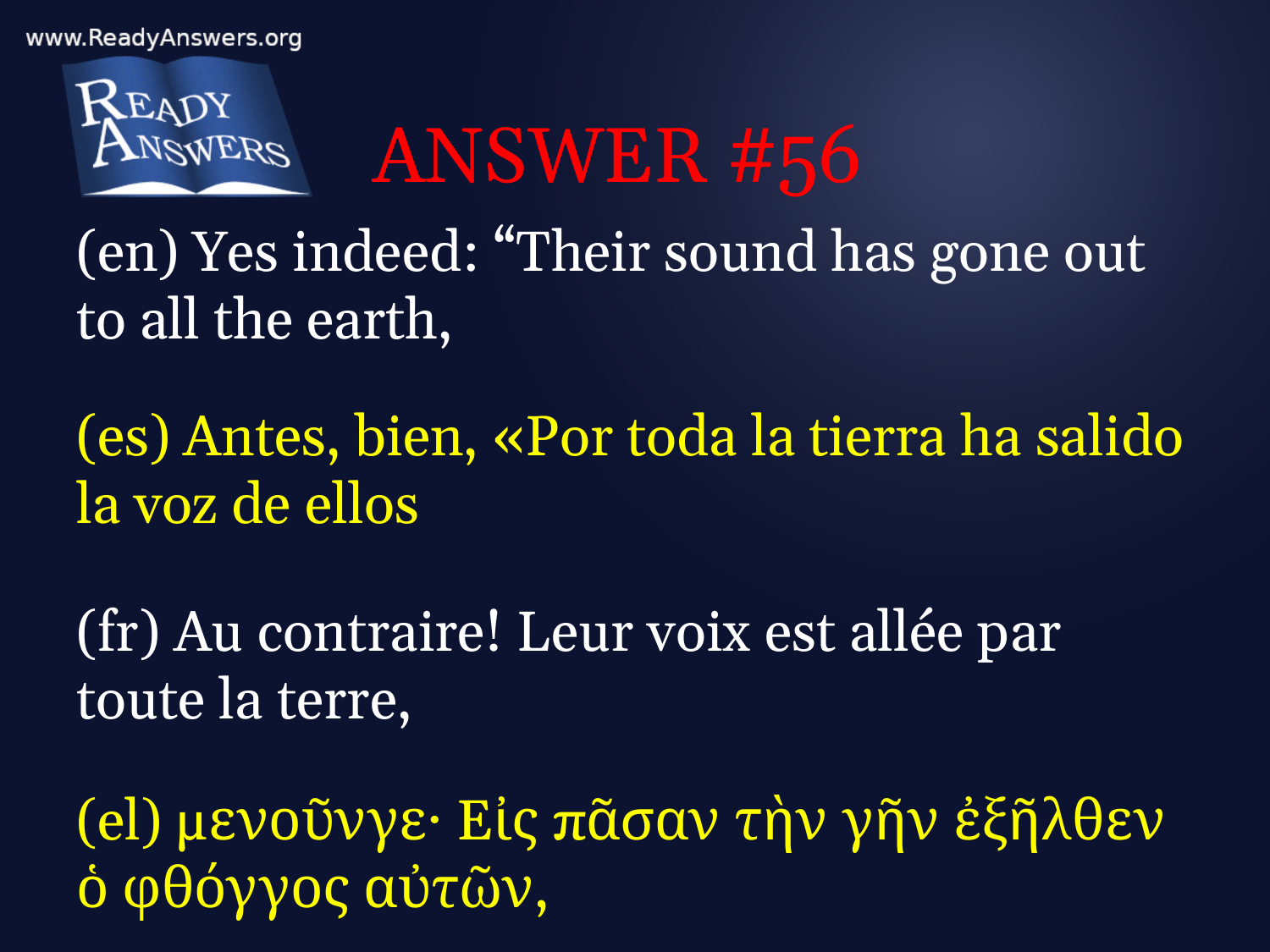

# ANSWER #56
(en) Yes indeed: “Their sound has gone out to all the earth,
(es) Antes, bien, «Por toda la tierra ha salido la voz de ellos
(fr) Au contraire! Leur voix est allée par toute la terre,
(el) μενοῦνγε· Εἰς πᾶσαν τὴν γῆν ἐξῆλθεν ὁ φθόγγος αὐτῶν,